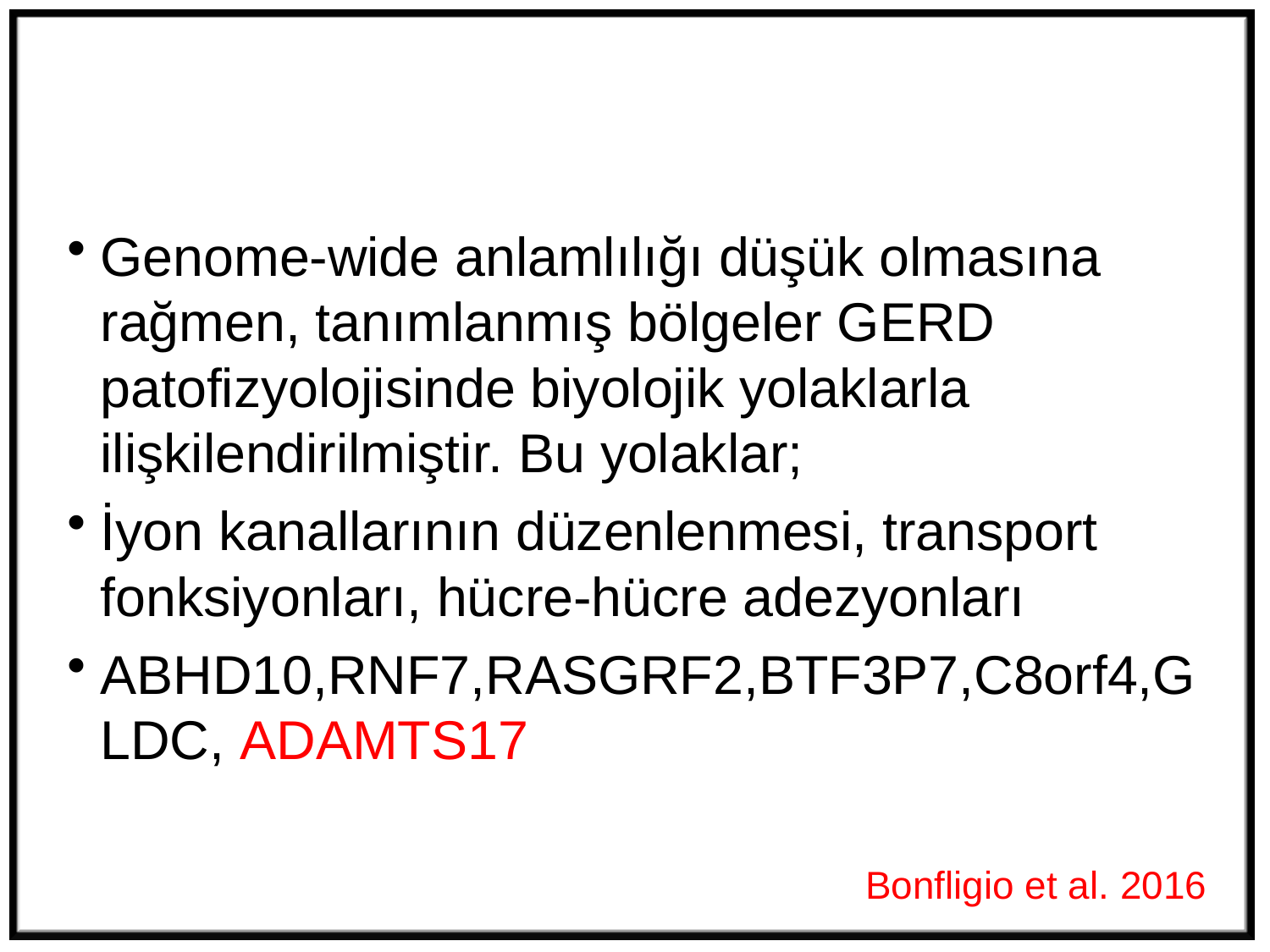

#
Genome-wide anlamlılığı düşük olmasına rağmen, tanımlanmış bölgeler GERD patofizyolojisinde biyolojik yolaklarla ilişkilendirilmiştir. Bu yolaklar;
İyon kanallarının düzenlenmesi, transport fonksiyonları, hücre-hücre adezyonları
ABHD10,RNF7,RASGRF2,BTF3P7,C8orf4,GLDC, ADAMTS17

Bonfligio et al. 2016